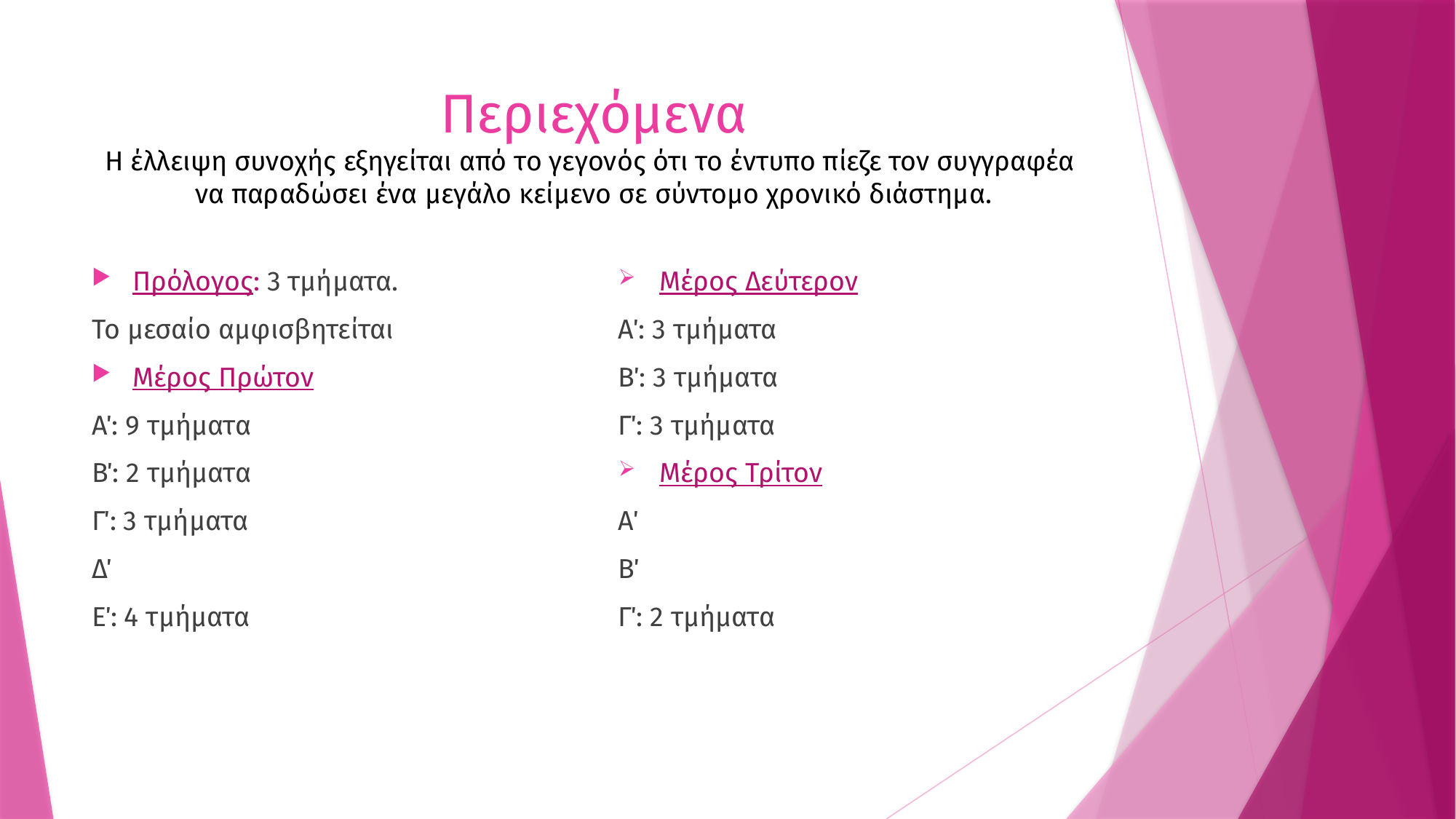

# Περιεχόμενα Η έλλειψη συνοχής εξηγείται από το γεγονός ότι το έντυπο πίεζε τον συγγραφέα  να παραδώσει ένα μεγάλο κείμενο σε σύντομο χρονικό διάστημα.
Πρόλογος: 3 τμήματα.
Το μεσαίο αμφισβητείται
Μέρος Πρώτον
Α΄: 9 τμήματα
Β΄: 2 τμήματα
Γ΄: 3 τμήματα
Δ΄
Ε΄: 4 τμήματα
Μέρος Δεύτερον
Α΄: 3 τμήματα
Β΄: 3 τμήματα
Γ΄: 3 τμήματα
Μέρος Τρίτον
Α΄
Β΄
Γ΄: 2 τμήματα